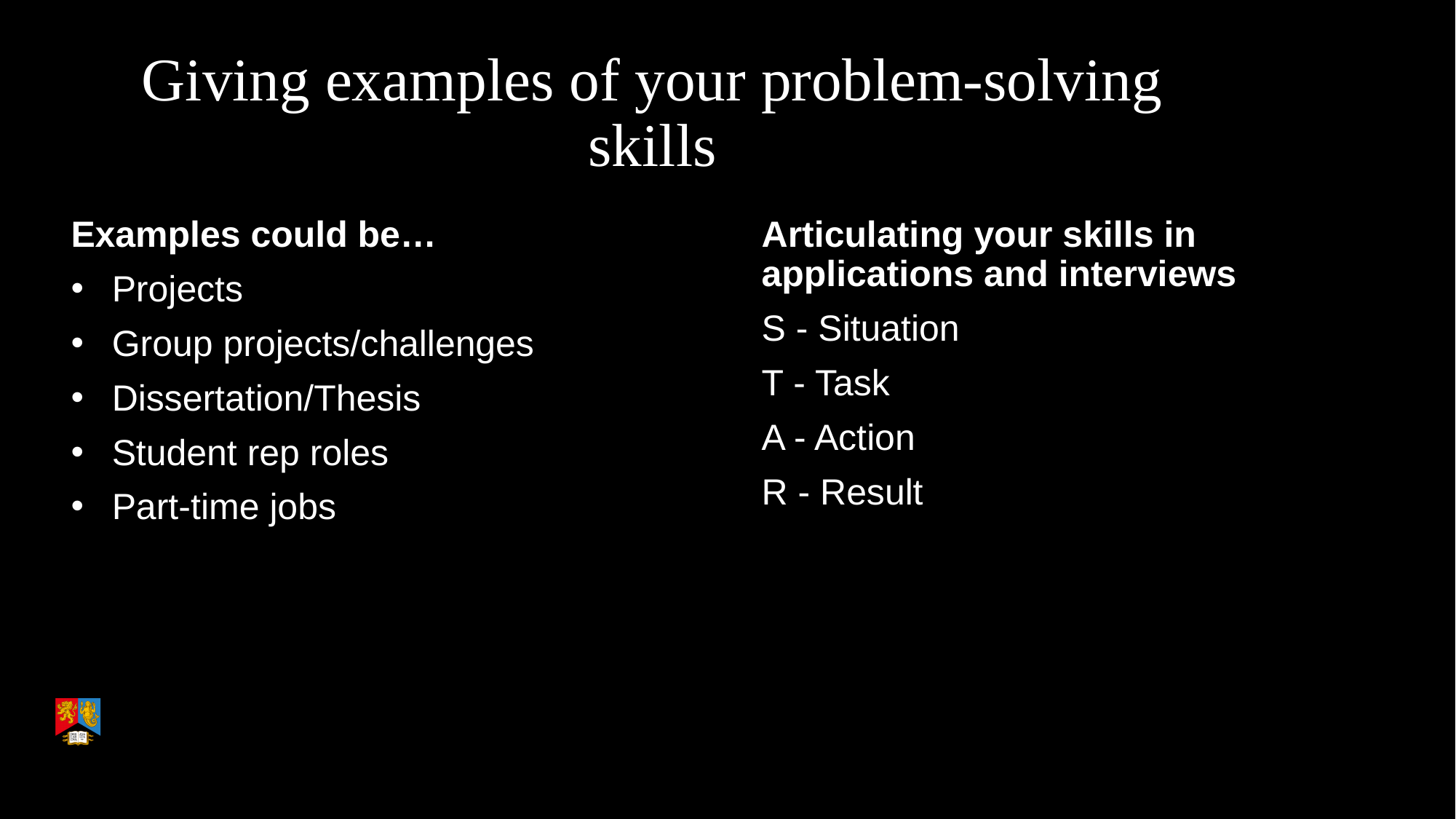

# Giving examples of your problem-solving skills
Examples could be…
Projects
Group projects/challenges
Dissertation/Thesis
Student rep roles
Part-time jobs
Articulating your skills in applications and interviews
S - Situation
T - Task
A - Action
R - Result